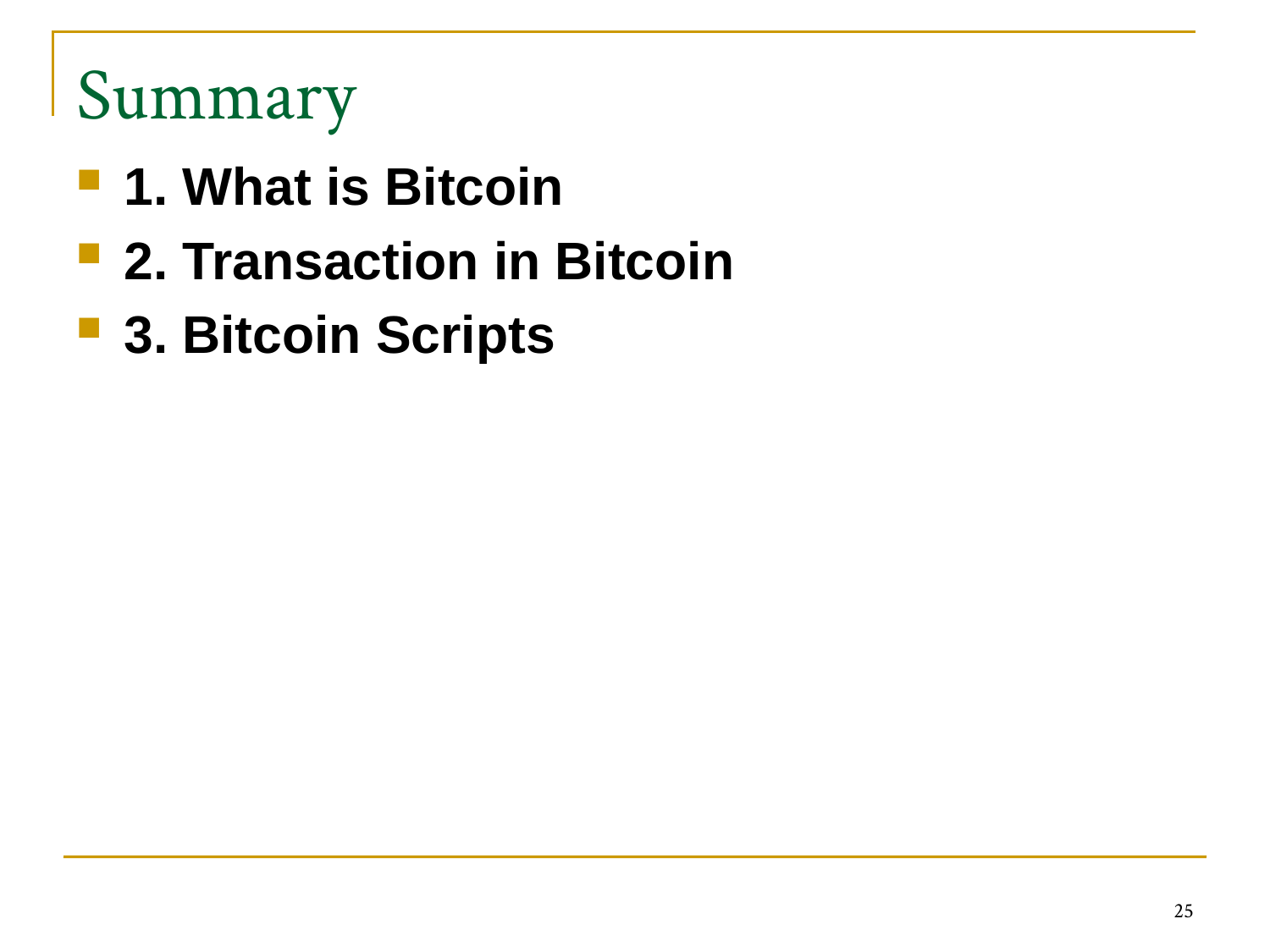

# Summary
1. What is Bitcoin
2. Transaction in Bitcoin
3. Bitcoin Scripts

25